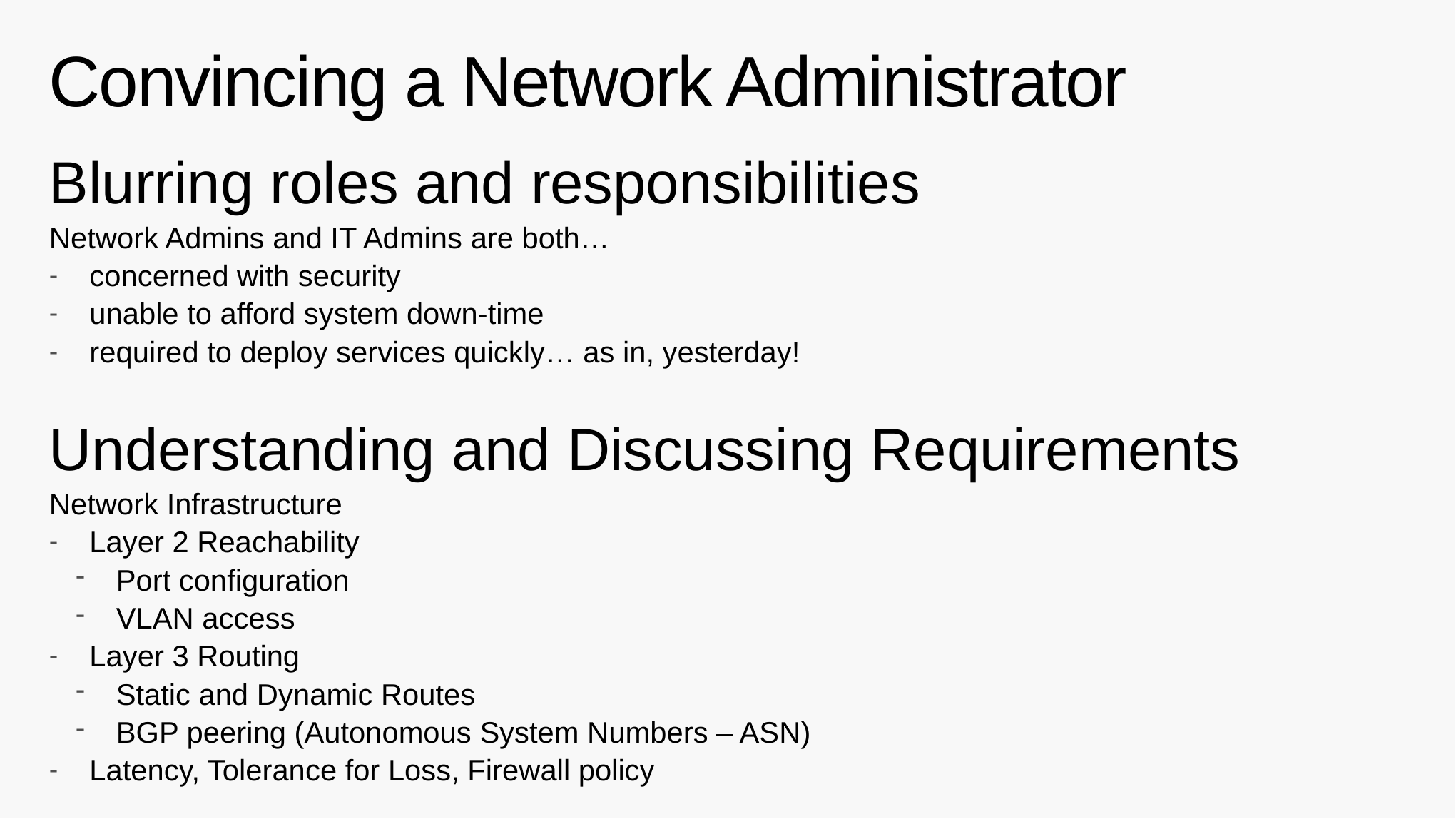

# Convincing a Network Administrator
Blurring roles and responsibilities
Network Admins and IT Admins are both…
concerned with security
unable to afford system down-time
required to deploy services quickly… as in, yesterday!

Understanding and Discussing Requirements
Network Infrastructure
Layer 2 Reachability
Port configuration
VLAN access
Layer 3 Routing
Static and Dynamic Routes
BGP peering (Autonomous System Numbers – ASN)
Latency, Tolerance for Loss, Firewall policy